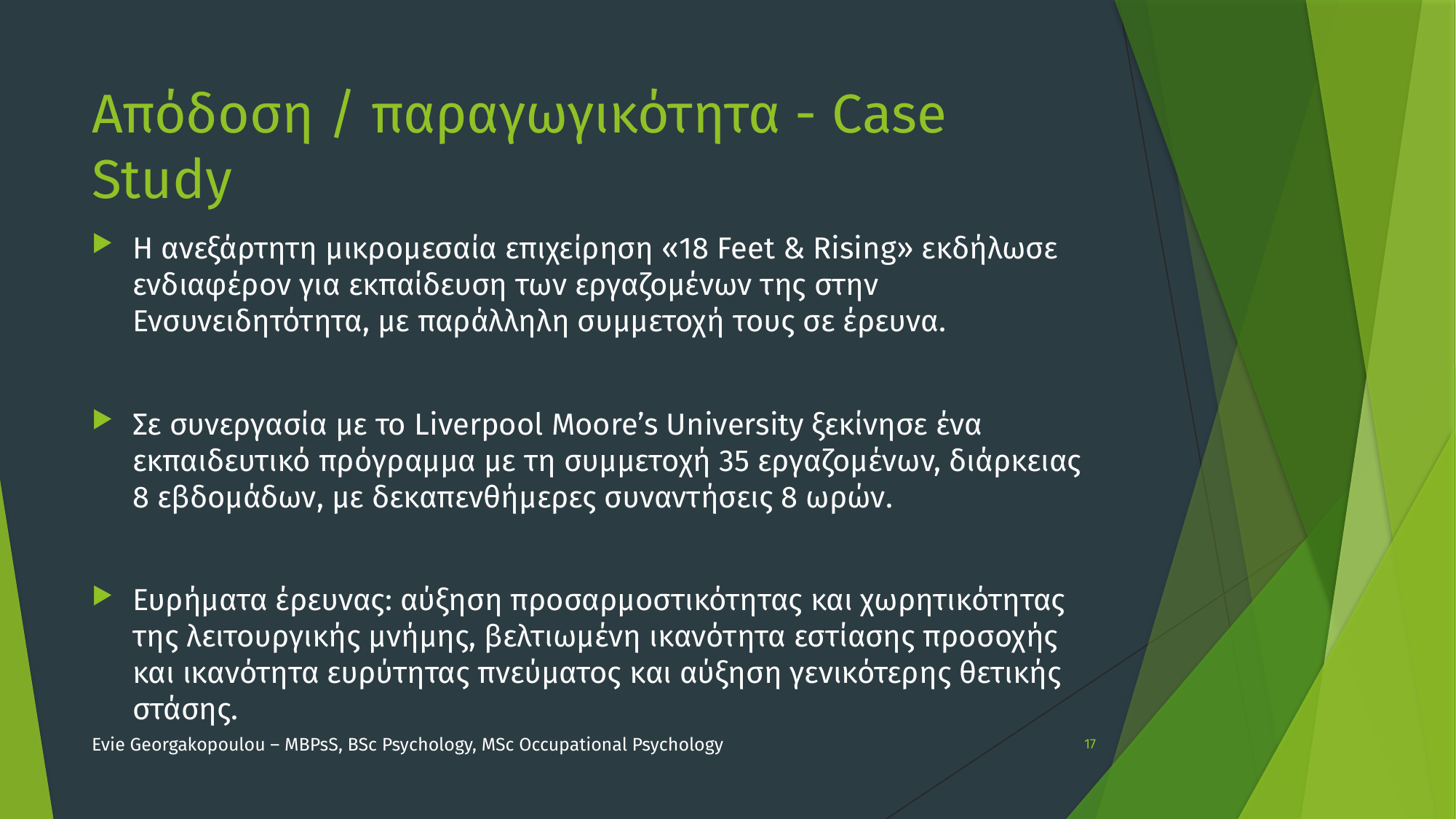

# Απόδοση / παραγωγικότητα - Case Study
Η ανεξάρτητη μικρομεσαία επιχείρηση «18 Feet & Rising» εκδήλωσε ενδιαφέρον για εκπαίδευση των εργαζομένων της στην Ενσυνειδητότητα, με παράλληλη συμμετοχή τους σε έρευνα.

Σε συνεργασία με το Liverpool Moore’s University ξεκίνησε ένα εκπαιδευτικό πρόγραμμα με τη συμμετοχή 35 εργαζομένων, διάρκειας 8 εβδομάδων, με δεκαπενθήμερες συναντήσεις 8 ωρών.

Ευρήματα έρευνας: αύξηση προσαρμοστικότητας και χωρητικότητας της λειτουργικής μνήμης, βελτιωμένη ικανότητα εστίασης προσοχής και ικανότητα ευρύτητας πνεύματος και αύξηση γενικότερης θετικής στάσης.
Evie Georgakopoulou – MBPsS, BSc Psychology, MSc Occupational Psychology
17